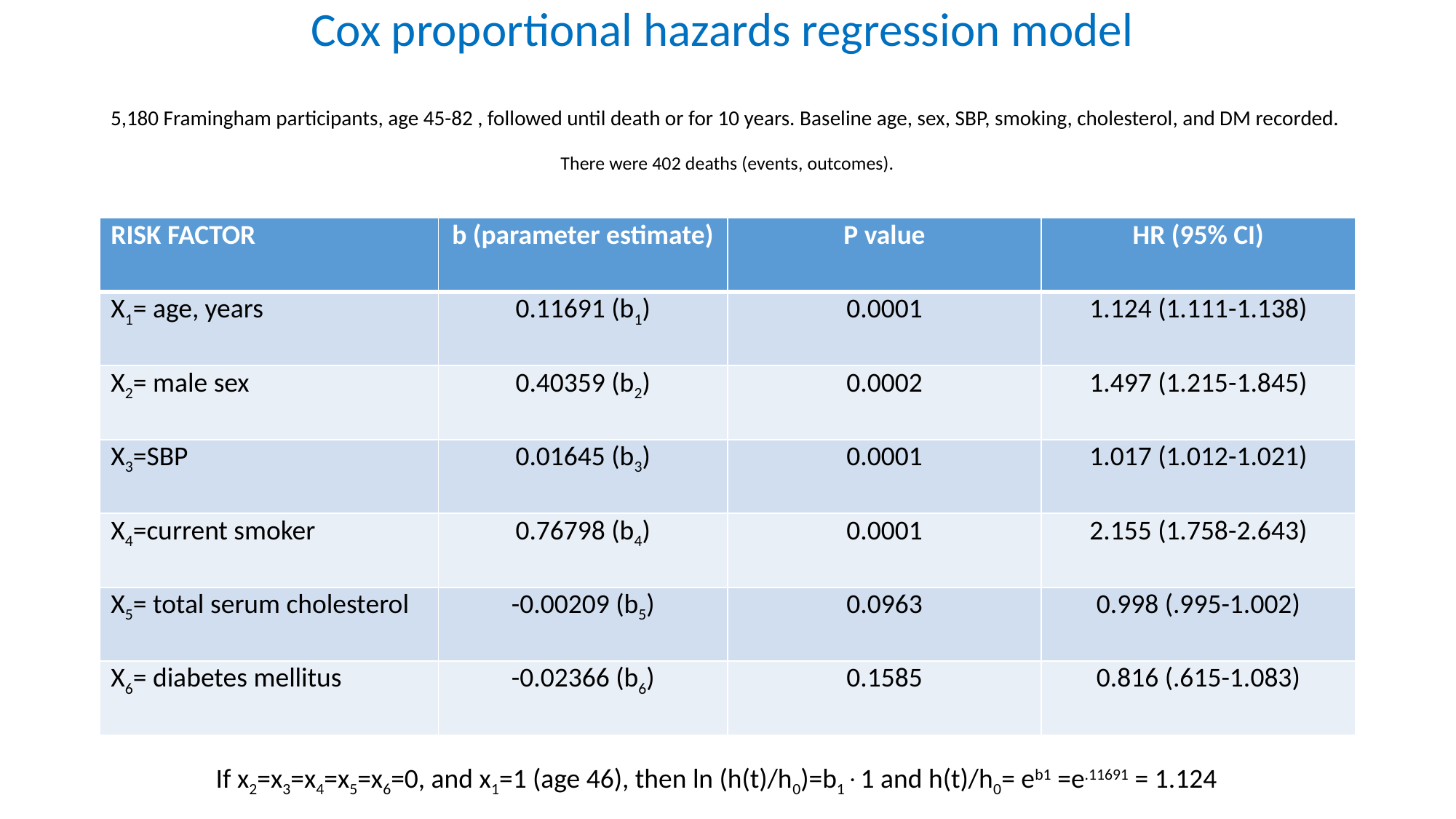

# Cox proportional hazards regression model 5,180 Framingham participants, age 45-82 , followed until death or for 10 years. Baseline age, sex, SBP, smoking, cholesterol, and DM recorded. There were 402 deaths (events, outcomes).
| RISK FACTOR | b (parameter estimate) | P value | HR (95% CI) |
| --- | --- | --- | --- |
| X1= age, years | 0.11691 (b1) | 0.0001 | 1.124 (1.111-1.138) |
| X2= male sex | 0.40359 (b2) | 0.0002 | 1.497 (1.215-1.845) |
| X3=SBP | 0.01645 (b3) | 0.0001 | 1.017 (1.012-1.021) |
| X4=current smoker | 0.76798 (b4) | 0.0001 | 2.155 (1.758-2.643) |
| X5= total serum cholesterol | -0.00209 (b5) | 0.0963 | 0.998 (.995-1.002) |
| X6= diabetes mellitus | -0.02366 (b6) | 0.1585 | 0.816 (.615-1.083) |
If x2=x3=x4=x5=x6=0, and x1=1 (age 46), then ln (h(t)/h0)=b1⋅1 and h(t)/h0= eb1 =e.11691 = 1.124